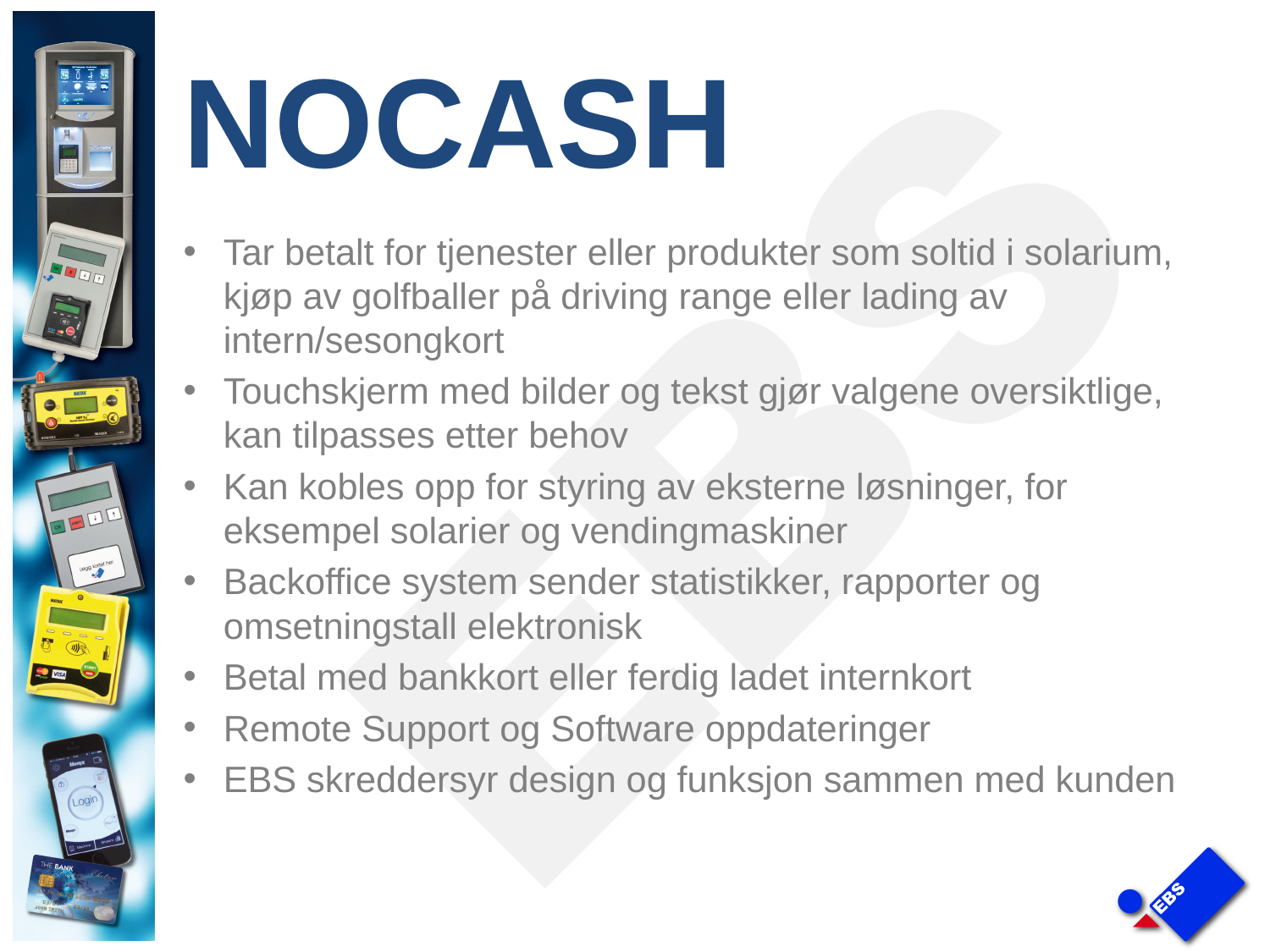

# NOCASH
Tar betalt for tjenester eller produkter som soltid i solarium, kjøp av golfballer på driving range eller lading av intern/sesongkort
Touchskjerm med bilder og tekst gjør valgene oversiktlige, kan tilpasses etter behov
Kan kobles opp for styring av eksterne løsninger, for eksempel solarier og vendingmaskiner
Backoffice system sender statistikker, rapporter og omsetningstall elektronisk
Betal med bankkort eller ferdig ladet internkort
Remote Support og Software oppdateringer
EBS skreddersyr design og funksjon sammen med kunden